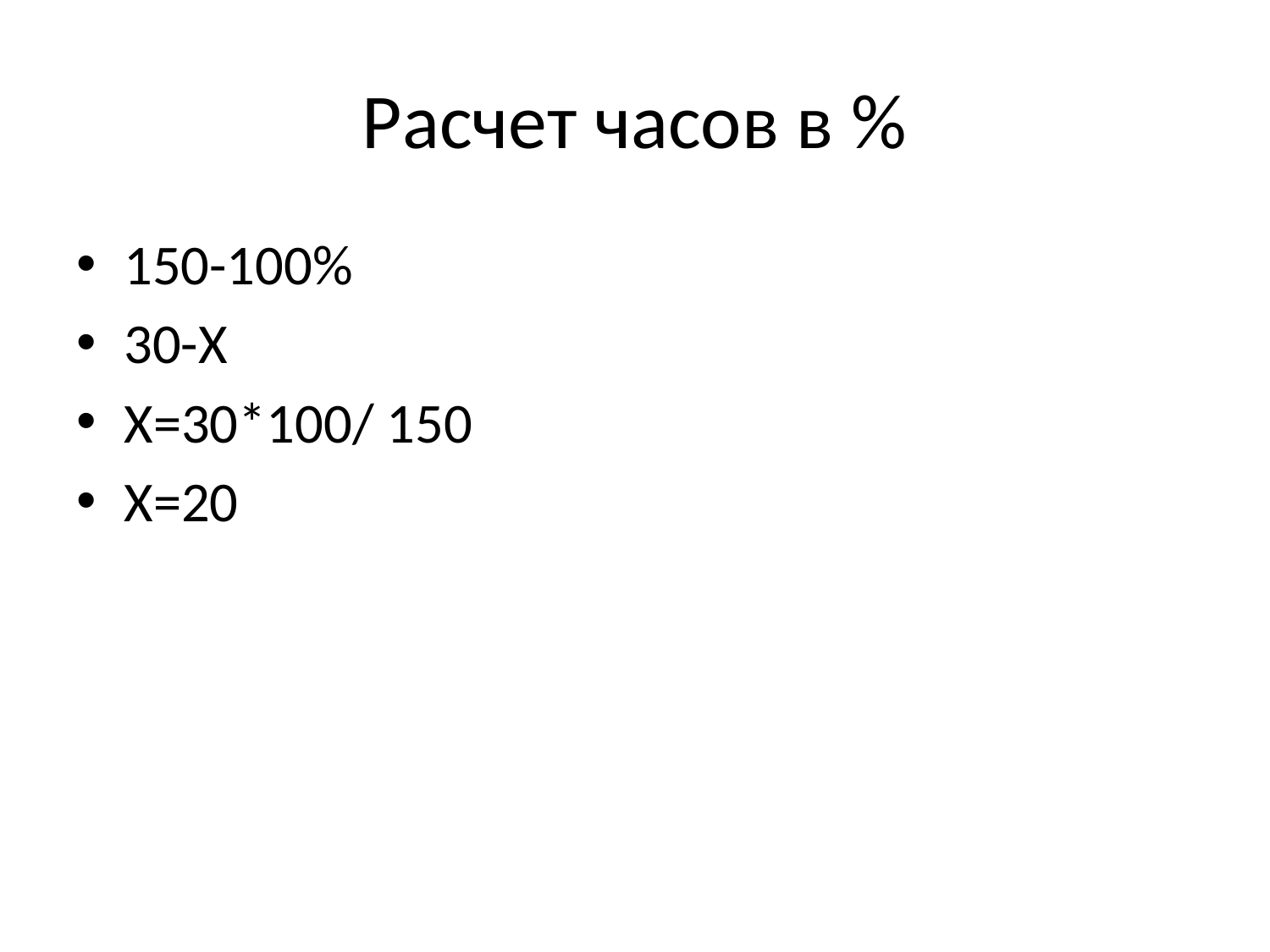

# Расчет часов в %
150-100%
30-Х
Х=30*100/ 150
Х=20